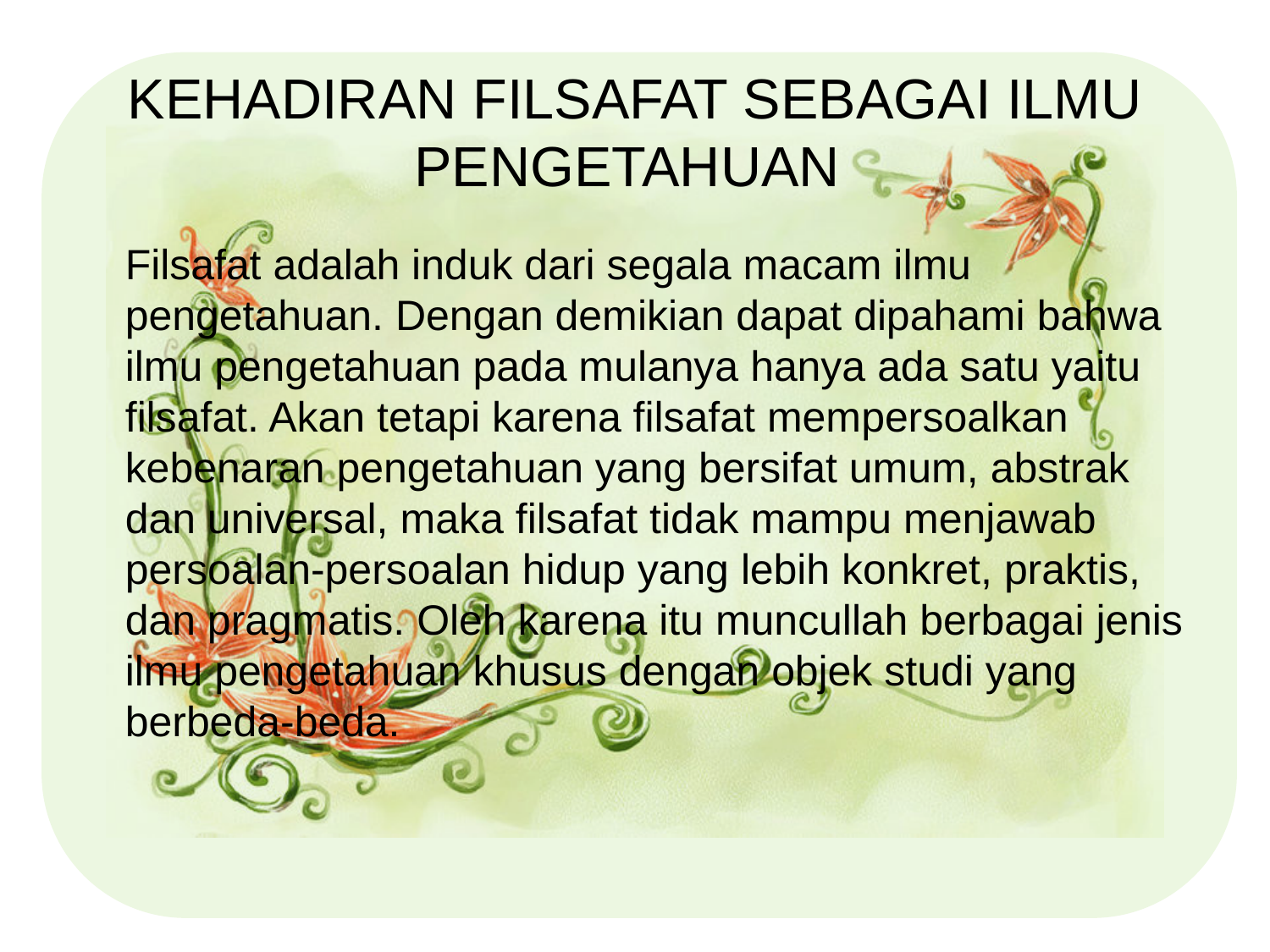

# KEHADIRAN FILSAFAT SEBAGAI ILMU PENGETAHUAN

	Filsafat adalah induk dari segala macam ilmu pengetahuan. Dengan demikian dapat dipahami bahwa ilmu pengetahuan pada mulanya hanya ada satu yaitu filsafat. Akan tetapi karena filsafat mempersoalkan kebenaran pengetahuan yang bersifat umum, abstrak dan universal, maka filsafat tidak mampu menjawab persoalan-persoalan hidup yang lebih konkret, praktis, dan pragmatis. Oleh karena itu muncullah berbagai jenis ilmu pengetahuan khusus dengan objek studi yang berbeda-beda.